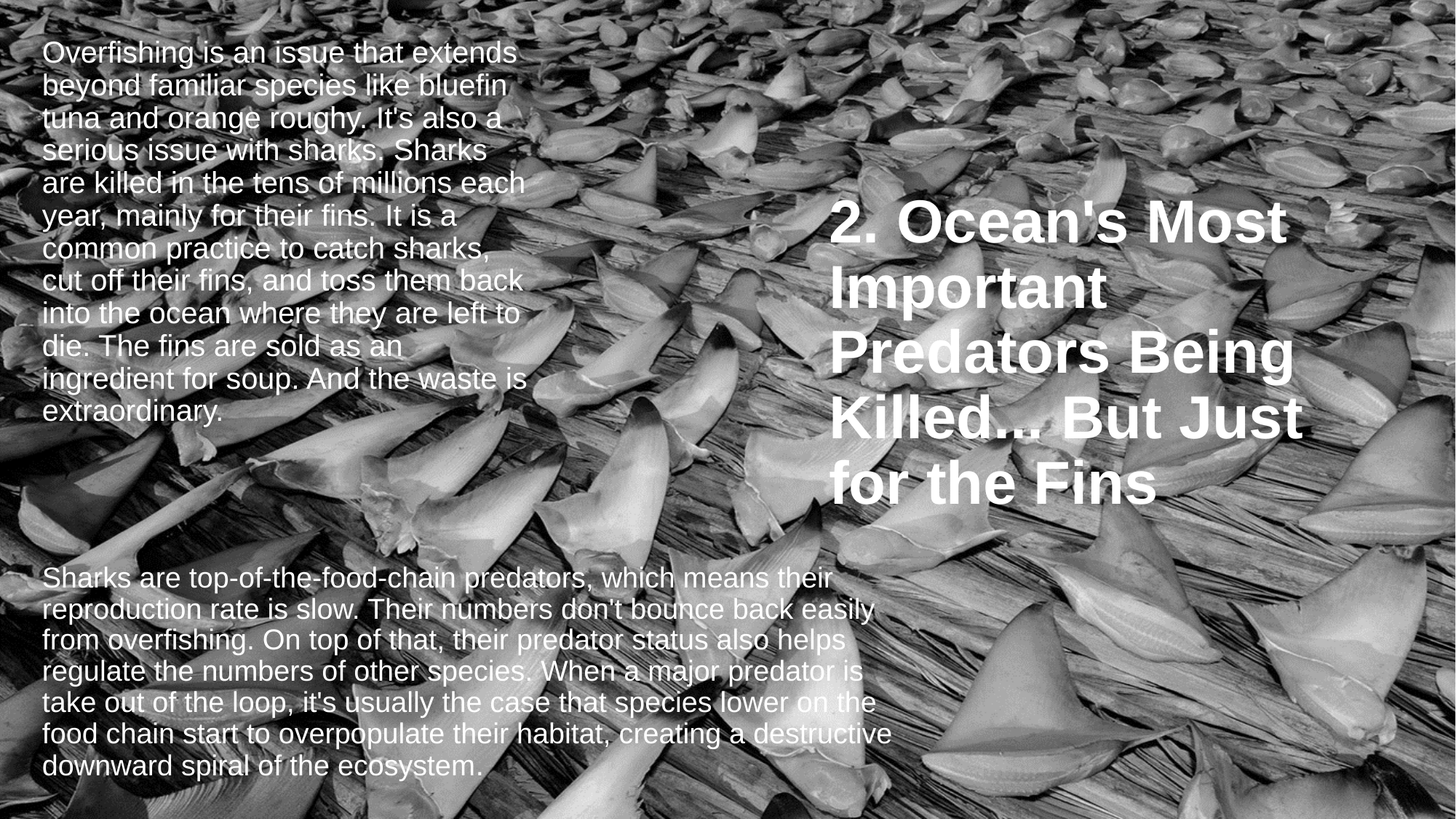

Overfishing is an issue that extends beyond familiar species like bluefin tuna and orange roughy. It's also a serious issue with sharks. Sharks are killed in the tens of millions each year, mainly for their fins. It is a common practice to catch sharks, cut off their fins, and toss them back into the ocean where they are left to die. The fins are sold as an ingredient for soup. And the waste is extraordinary.

# 2. Ocean's Most Important Predators Being Killed... But Just for the Fins
Sharks are top-of-the-food-chain predators, which means their reproduction rate is slow. Their numbers don't bounce back easily from overfishing. On top of that, their predator status also helps regulate the numbers of other species. When a major predator is take out of the loop, it's usually the case that species lower on the food chain start to overpopulate their habitat, creating a destructive downward spiral of the ecosystem.